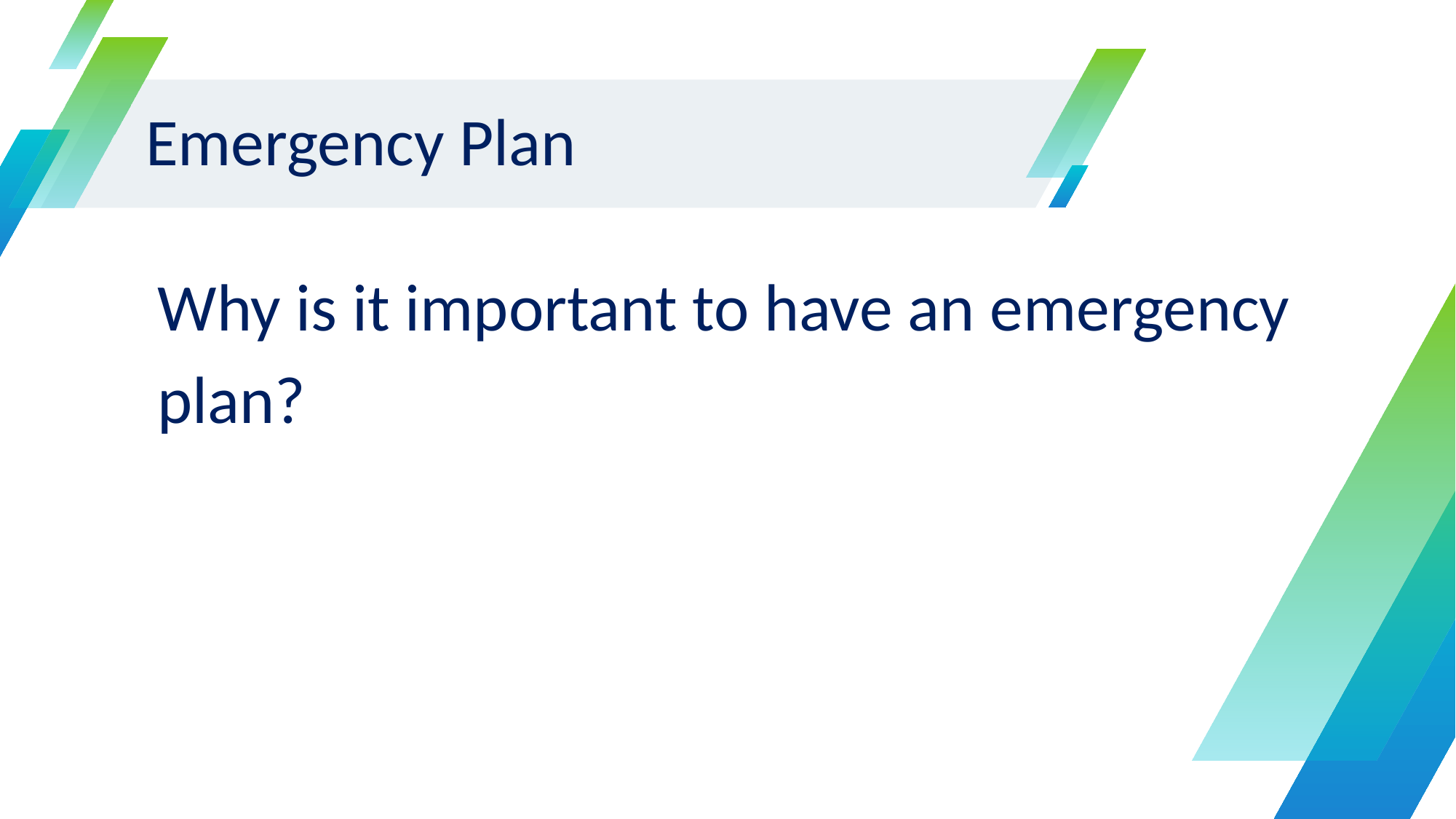

# Emergency Plan
Why is it important to have an emergency plan?